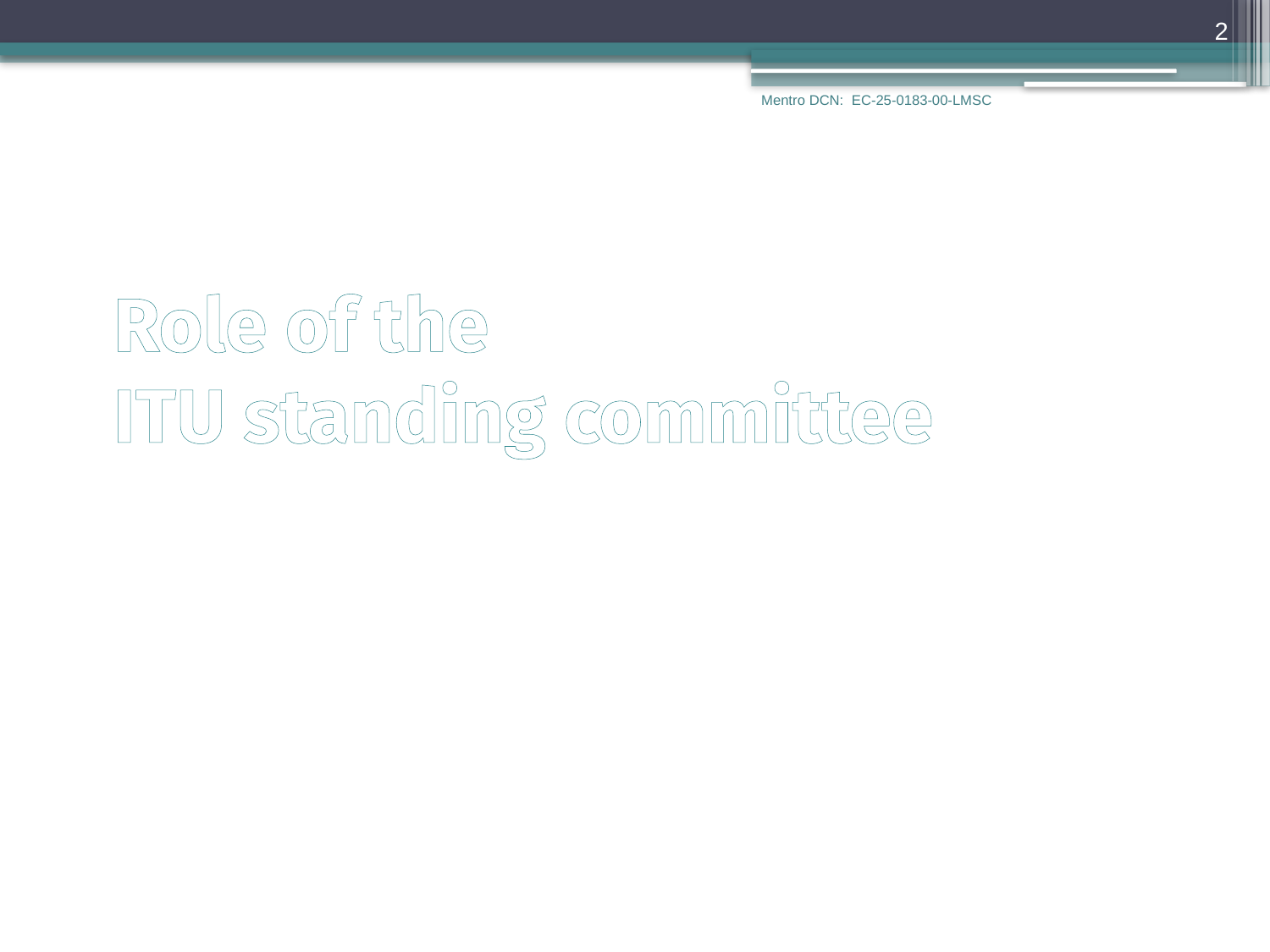

2
Mentro DCN:  EC-25-0183-00-LMSC
# Role of the ITU standing committee